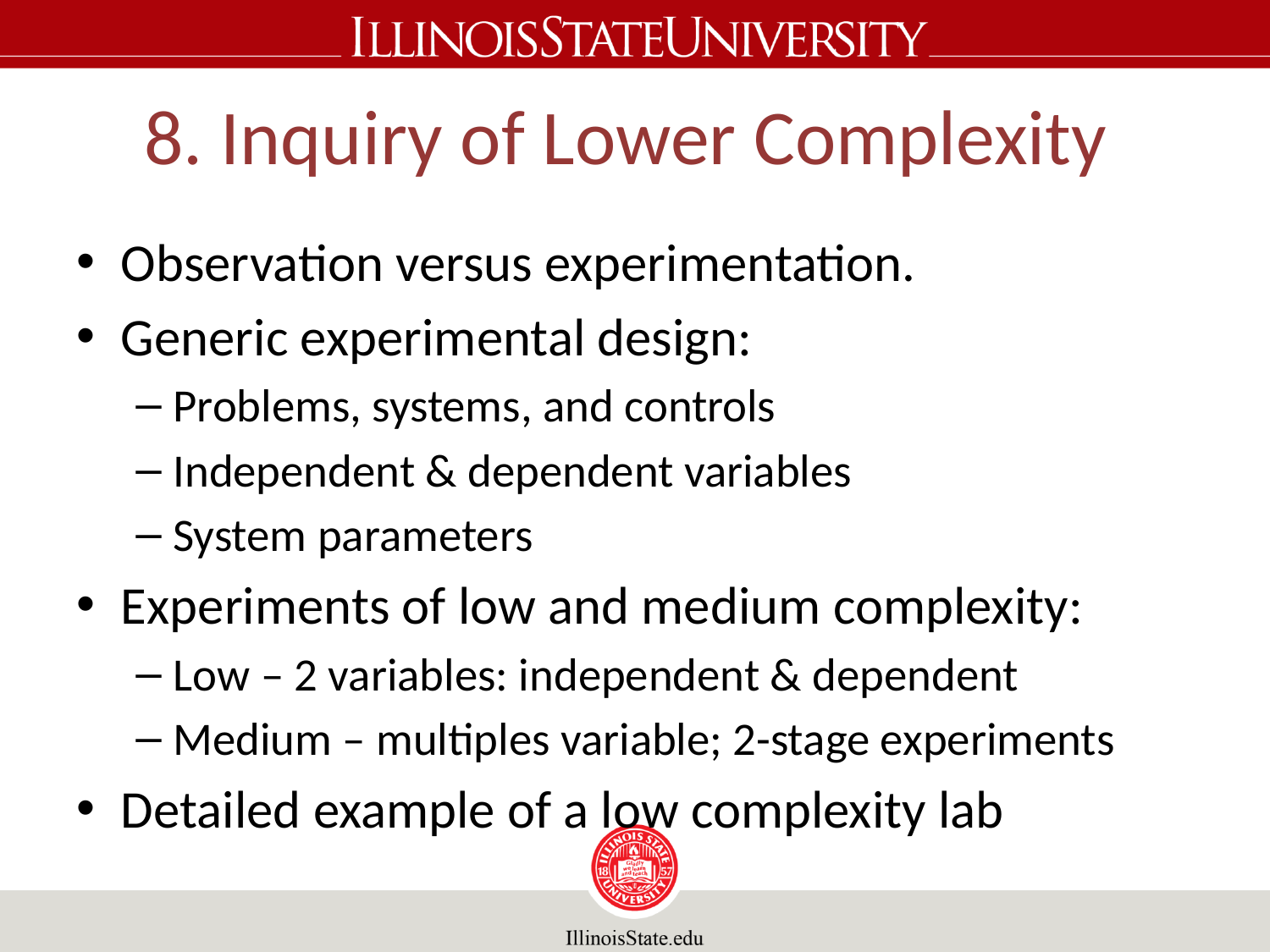

# 8. Inquiry of Lower Complexity
Observation versus experimentation.
Generic experimental design:
Problems, systems, and controls
Independent & dependent variables
System parameters
Experiments of low and medium complexity:
Low – 2 variables: independent & dependent
Medium – multiples variable; 2-stage experiments
Detailed example of a low complexity lab